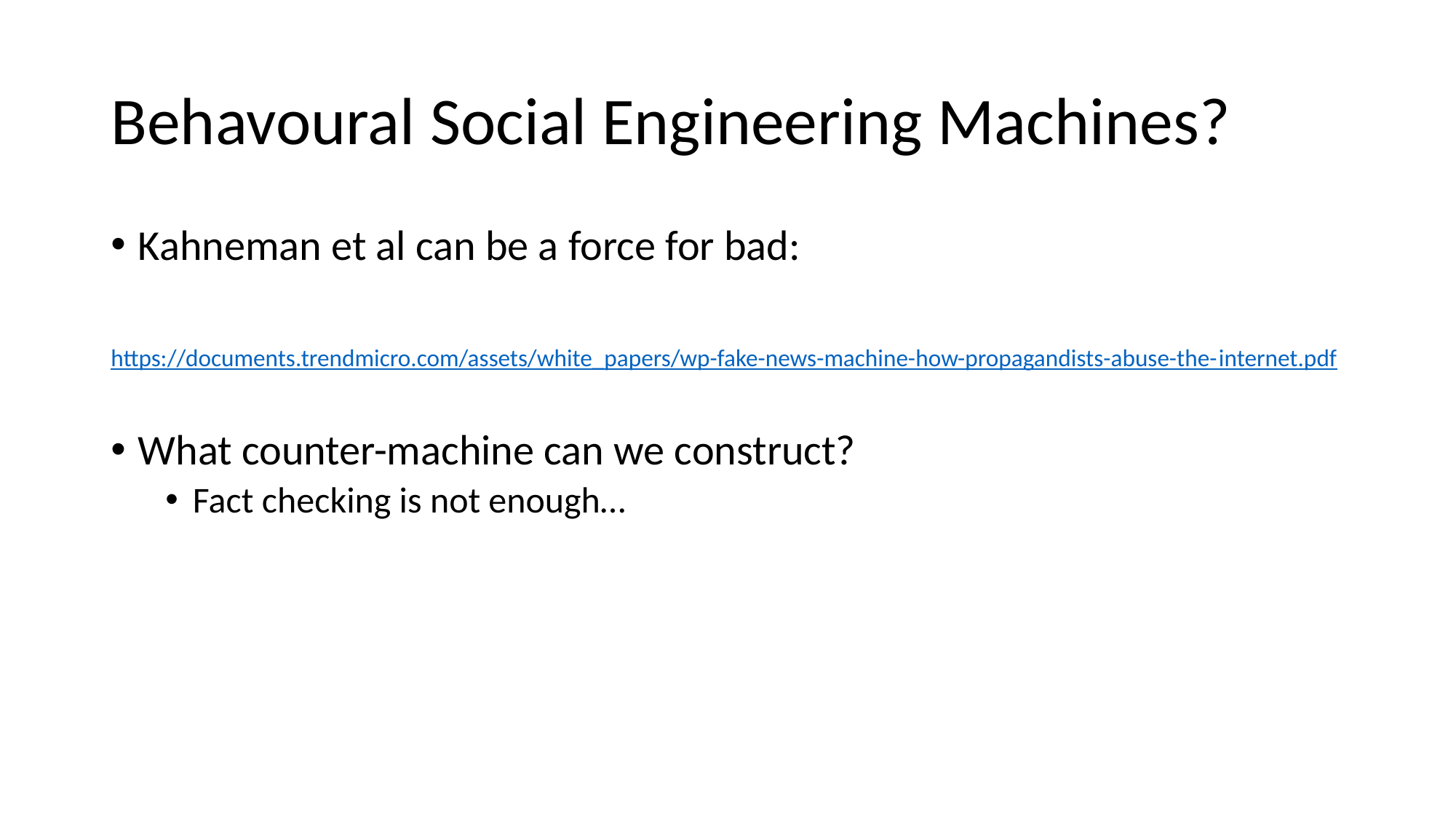

# Behavoural Social Engineering Machines?
Kahneman et al can be a force for bad:

https://documents.trendmicro.com/assets/white_papers/wp-fake-news-machine-how-propagandists-abuse-the-internet.pdf

What counter-machine can we construct?
Fact checking is not enough…